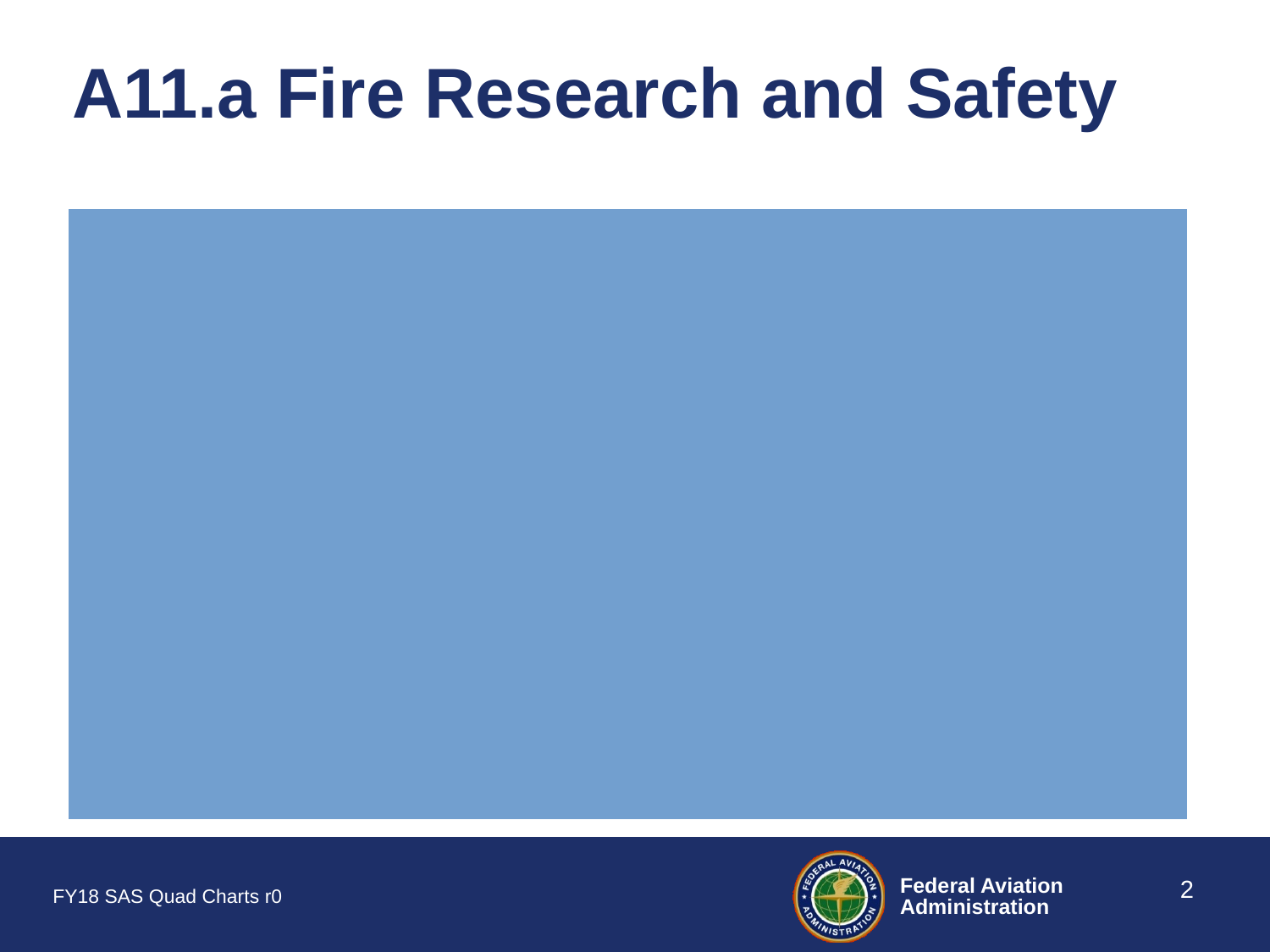

# A11.a Fire Research and Safety

2
FY18 SAS Quad Charts r0